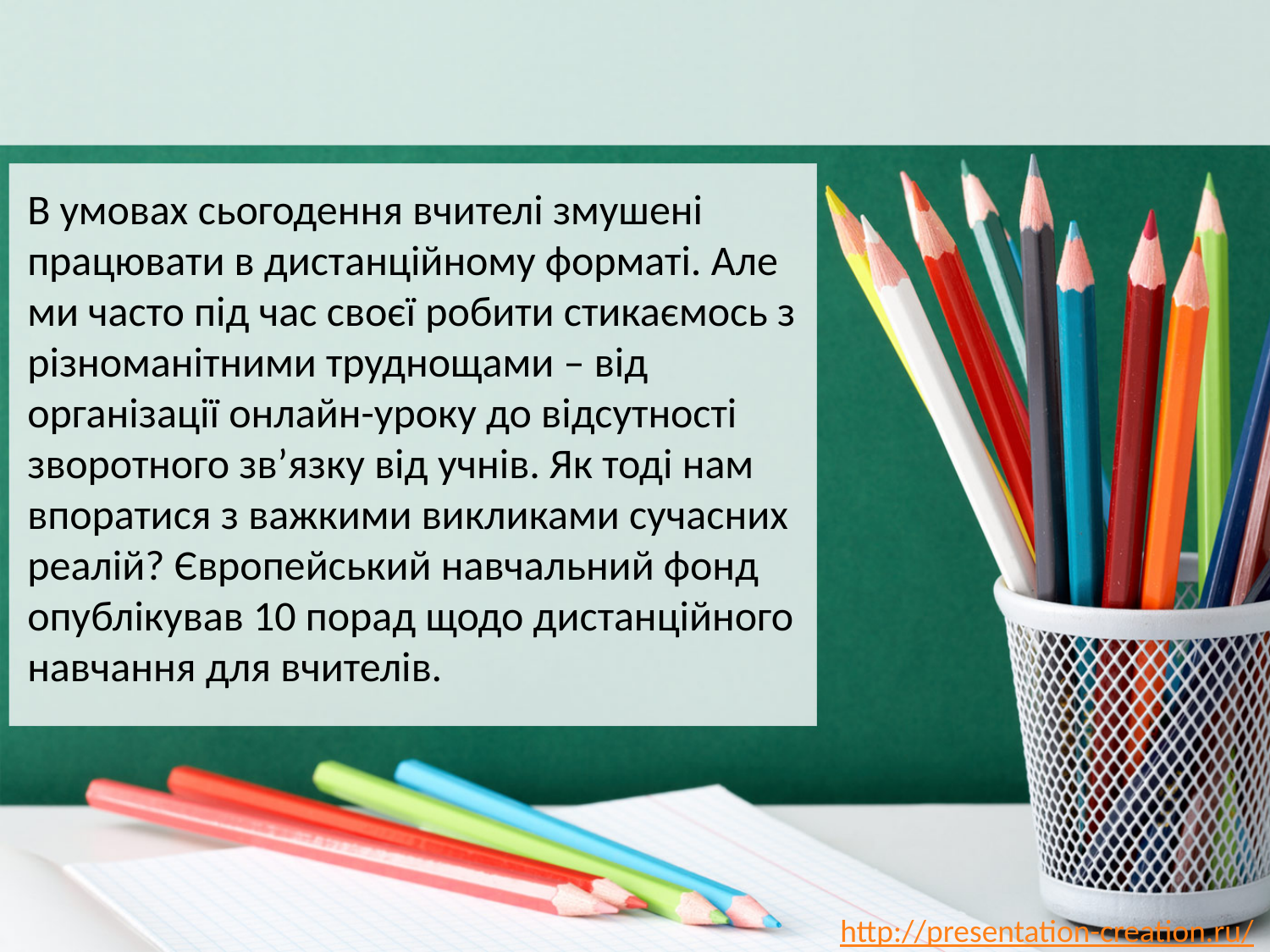

В умовах сьогодення вчителі змушені працювати в дистанційному форматі. Але ми часто під час своєї робити стикаємось з різноманітними труднощами – від організації онлайн-уроку до відсутності зворотного зв’язку від учнів. Як тоді нам впоратися з важкими викликами сучасних реалій? Європейський навчальний фонд опублікував 10 порад щодо дистанційного навчання для вчителів.